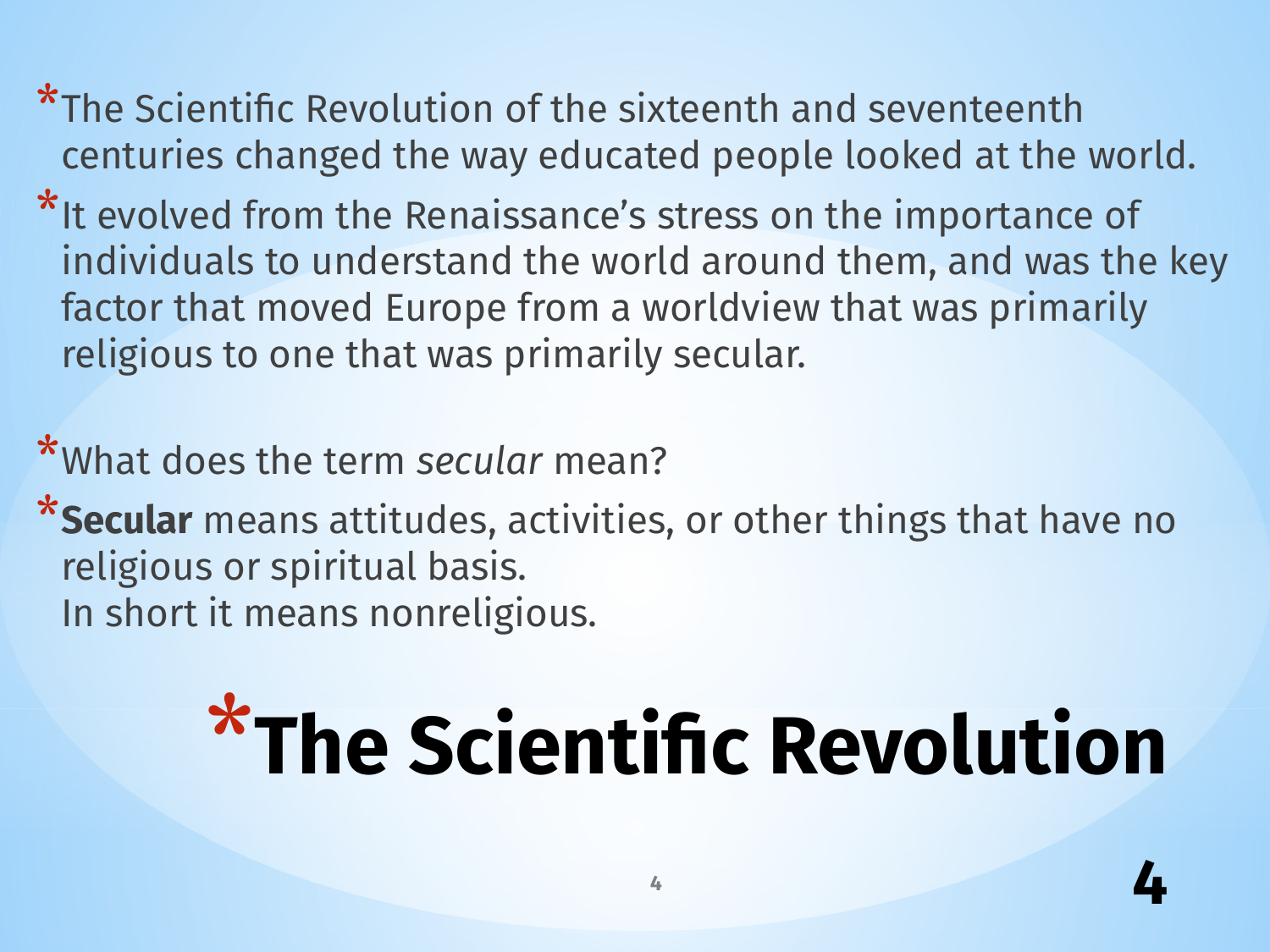

The Scientific Revolution of the sixteenth and seventeenth centuries changed the way educated people looked at the world.
It evolved from the Renaissance’s stress on the importance of individuals to understand the world around them, and was the key factor that moved Europe from a worldview that was primarily religious to one that was primarily secular.
What does the term secular mean?
Secular means attitudes, activities, or other things that have no religious or spiritual basis.
In short it means nonreligious.
# The Scientific Revolution 4
4